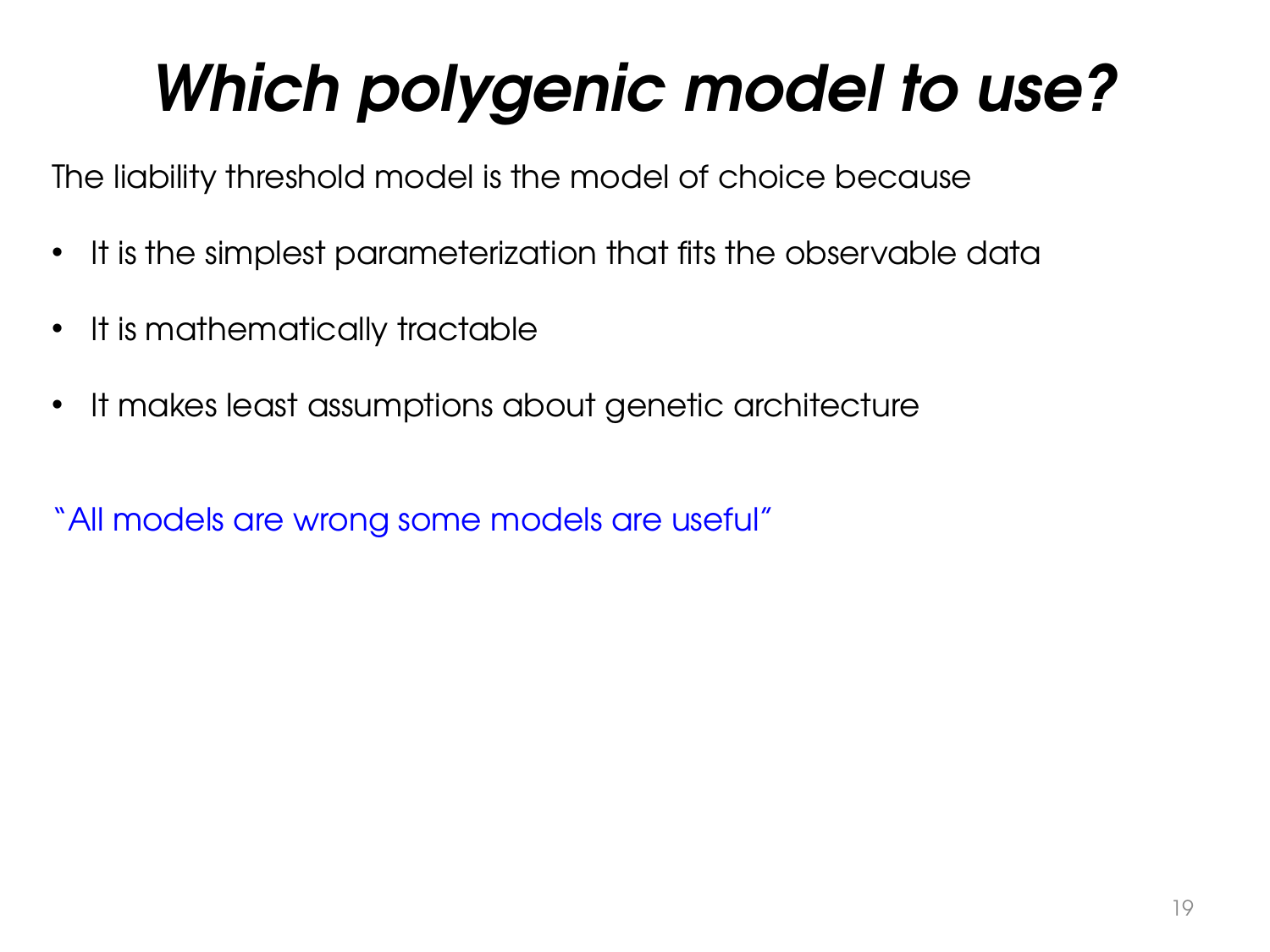

# Which polygenic model to use?
The liability threshold model is the model of choice because

It is the simplest parameterization that fits the observable data

It is mathematically tractable

It makes least assumptions about genetic architecture

“All models are wrong some models are useful”

19